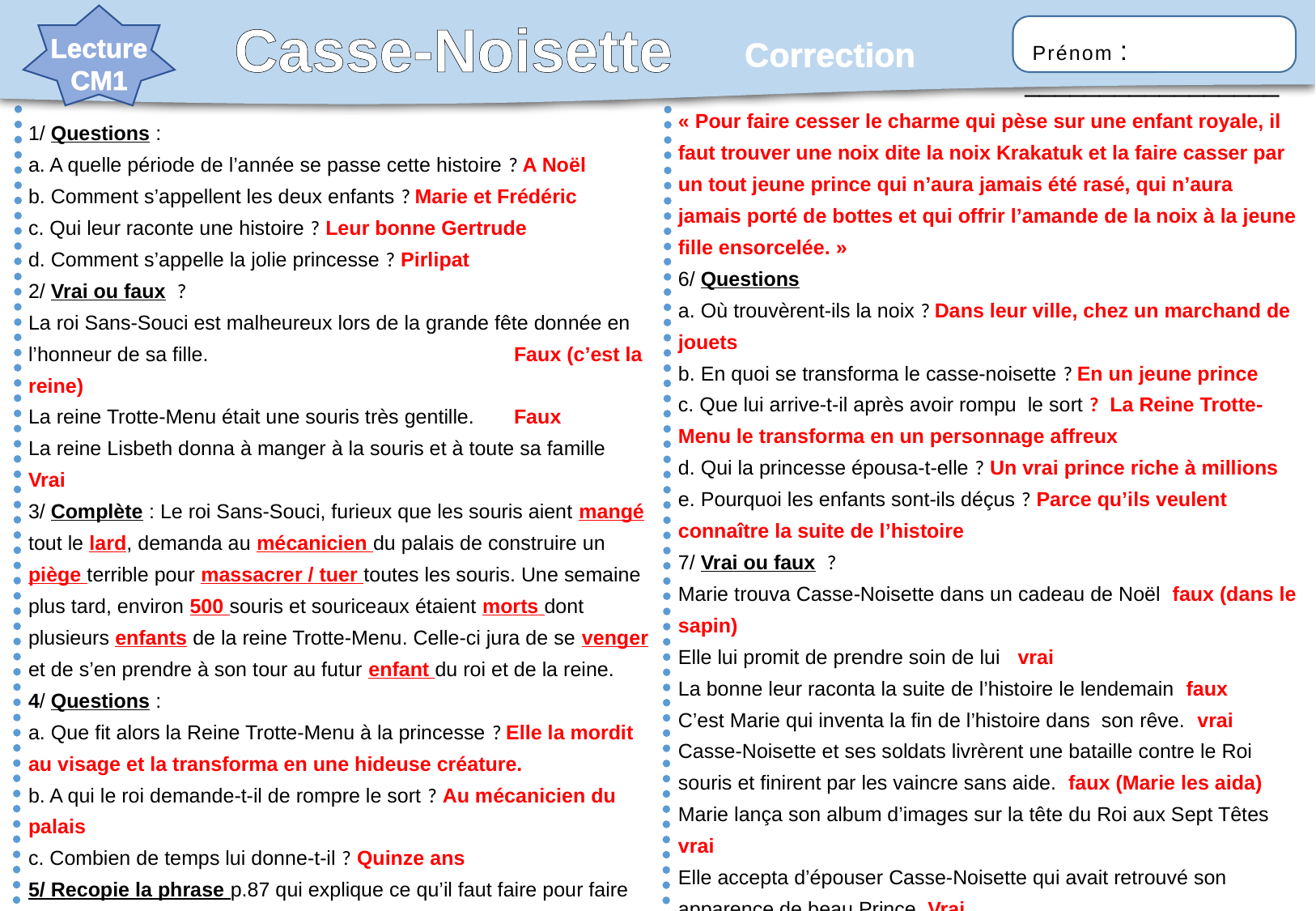

Casse-Noisette

Lecture CM1
Correction
 Prénom : _________________
« Pour faire cesser le charme qui pèse sur une enfant royale, il faut trouver une noix dite la noix Krakatuk et la faire casser par un tout jeune prince qui n’aura jamais été rasé, qui n’aura jamais porté de bottes et qui offrir l’amande de la noix à la jeune fille ensorcelée. »
6/ Questions
a. Où trouvèrent-ils la noix ? Dans leur ville, chez un marchand de jouets
b. En quoi se transforma le casse-noisette ? En un jeune prince
c. Que lui arrive-t-il après avoir rompu  le sort ?  La Reine Trotte-Menu le transforma en un personnage affreux
d. Qui la princesse épousa-t-elle ? Un vrai prince riche à millions
e. Pourquoi les enfants sont-ils déçus ? Parce qu’ils veulent connaître la suite de l’histoire
7/ Vrai ou faux  ?
Marie trouva Casse-Noisette dans un cadeau de Noël  faux (dans le sapin)
Elle lui promit de prendre soin de lui   vrai
La bonne leur raconta la suite de l’histoire le lendemain  faux
C’est Marie qui inventa la fin de l’histoire dans  son rêve.  vrai
Casse-Noisette et ses soldats livrèrent une bataille contre le Roi souris et finirent par les vaincre sans aide.  faux (Marie les aida)
Marie lança son album d’images sur la tête du Roi aux Sept Têtes vrai
Elle accepta d’épouser Casse-Noisette qui avait retrouvé son apparence de beau Prince. Vrai
8/ Raconte la fin. Page 111
La maman de Marie la réveilla. Elle lui raconta son rêve ainsi qu’à Frédéric et Gertrude. C’est grâce à Marie que les enfants peuvent connaître la fin de l’histoire.
1/ Questions :
a. A quelle période de l’année se passe cette histoire ? A Noël
b. Comment s’appellent les deux enfants ? Marie et Frédéric
c. Qui leur raconte une histoire ? Leur bonne Gertrude
d. Comment s’appelle la jolie princesse ? Pirlipat
2/ Vrai ou faux  ?
La roi Sans-Souci est malheureux lors de la grande fête donnée en l’honneur de sa fille.			Faux (c’est la reine)
La reine Trotte-Menu était une souris très gentille. 	Faux
La reine Lisbeth donna à manger à la souris et à toute sa famille   Vrai
3/ Complète : Le roi Sans-Souci, furieux que les souris aient mangé tout le lard, demanda au mécanicien du palais de construire un piège terrible pour massacrer / tuer toutes les souris. Une semaine plus tard, environ 500 souris et souriceaux étaient morts dont plusieurs enfants de la reine Trotte-Menu. Celle-ci jura de se venger et de s’en prendre à son tour au futur enfant du roi et de la reine.
4/ Questions :
a. Que fit alors la Reine Trotte-Menu à la princesse ? Elle la mordit au visage et la transforma en une hideuse créature.
b. A qui le roi demande-t-il de rompre le sort ? Au mécanicien du palais
c. Combien de temps lui donne-t-il ? Quinze ans
5/ Recopie la phrase p.87 qui explique ce qu’il faut faire pour faire cesser le charme.